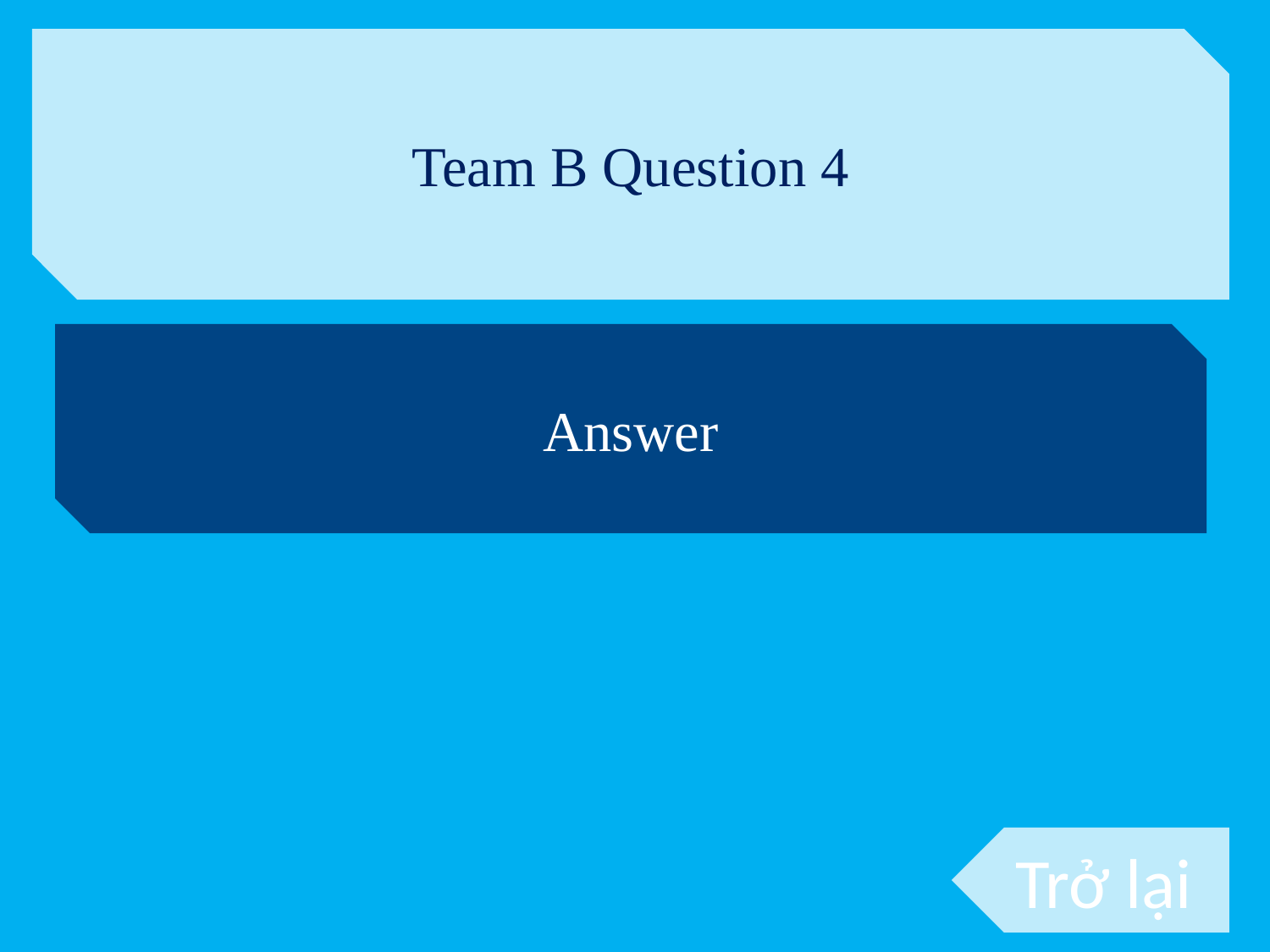

Team B Question 4
Answer
Trở lại